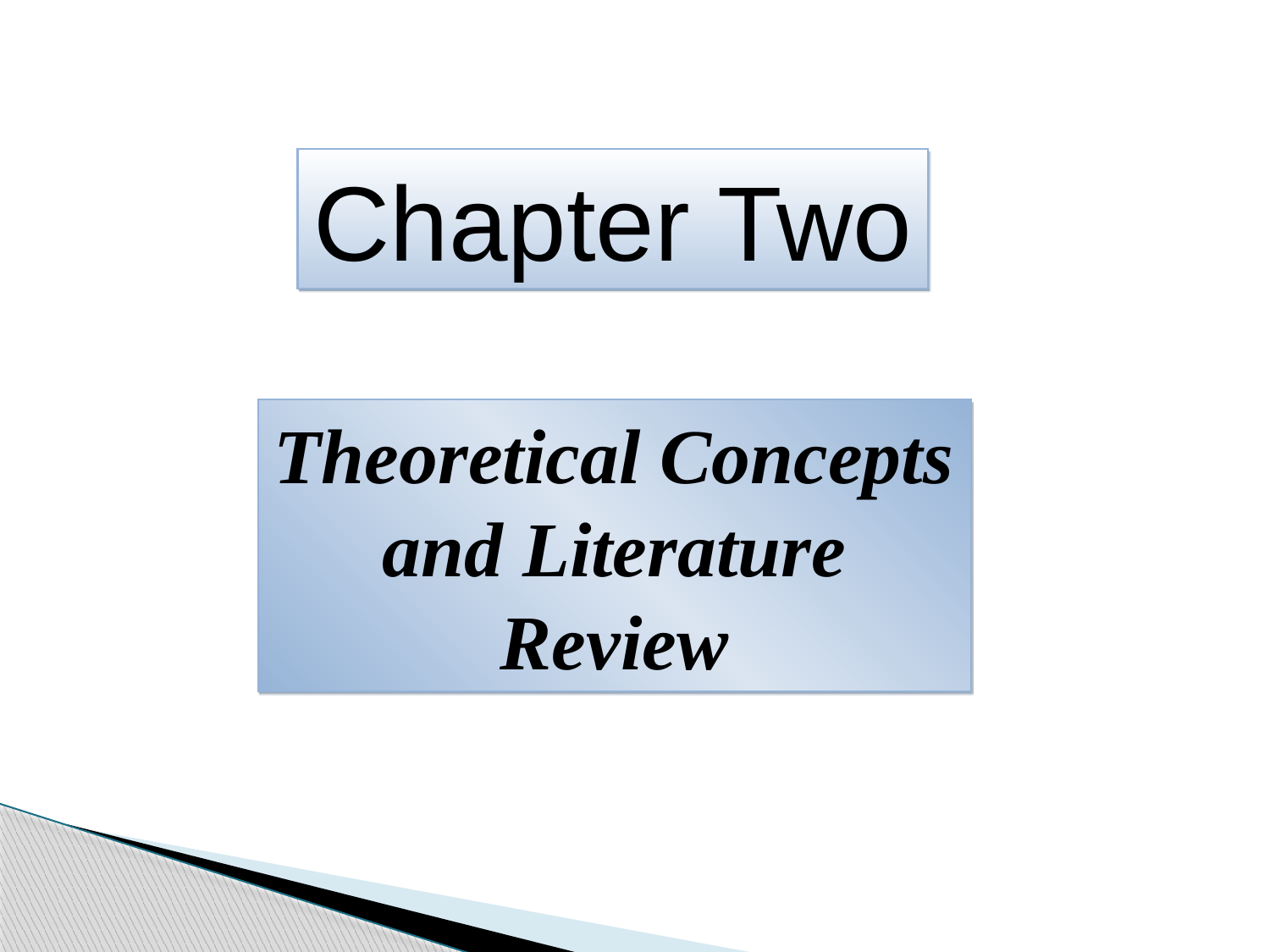

Chapter Two
Theoretical Concepts and Literature Review